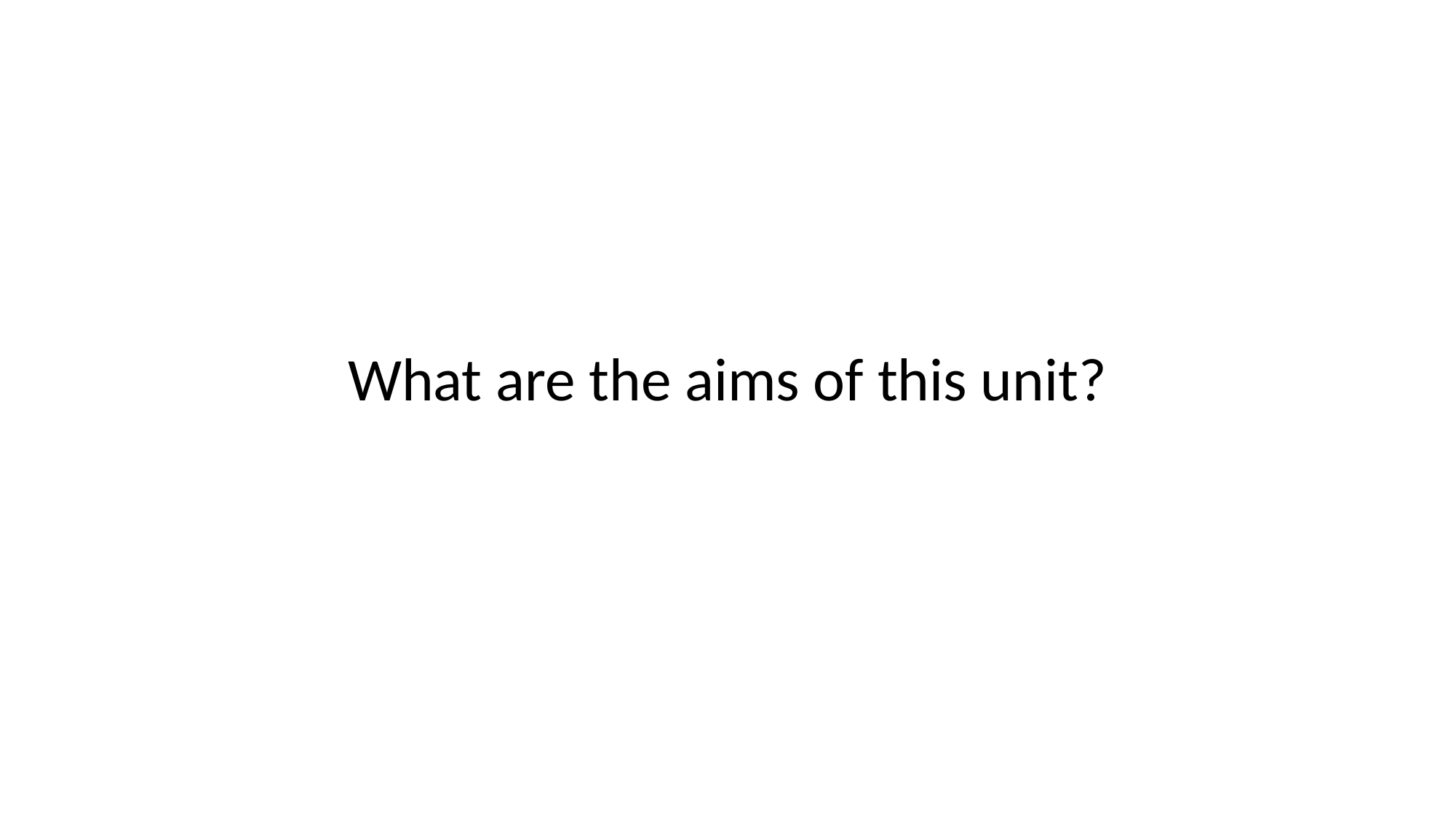

# What are the aims of this unit?